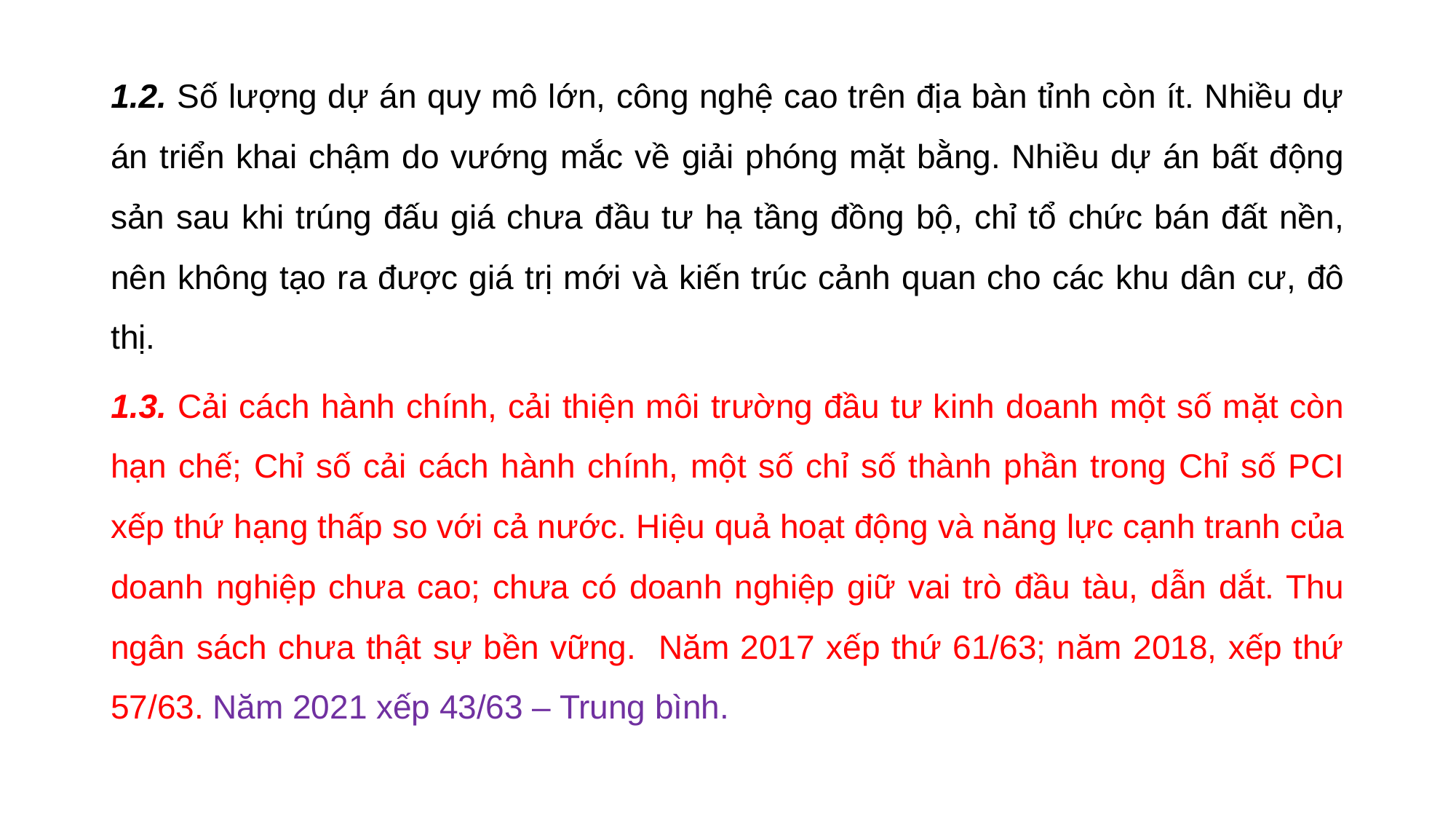

1.2. Số lượng dự án quy mô lớn, công nghệ cao trên địa bàn tỉnh còn ít. Nhiều dự án triển khai chậm do vướng mắc về giải phóng mặt bằng. Nhiều dự án bất động sản sau khi trúng đấu giá chưa đầu tư hạ tầng đồng bộ, chỉ tổ chức bán đất nền, nên không tạo ra được giá trị mới và kiến trúc cảnh quan cho các khu dân cư, đô thị.
1.3. Cải cách hành chính, cải thiện môi trường đầu tư kinh doanh một số mặt còn hạn chế; Chỉ số cải cách hành chính, một số chỉ số thành phần trong Chỉ số PCI xếp thứ hạng thấp so với cả nước. Hiệu quả hoạt động và năng lực cạnh tranh của doanh nghiệp chưa cao; chưa có doanh nghiệp giữ vai trò đầu tàu, dẫn dắt. Thu ngân sách chưa thật sự bền vững.  Năm 2017 xếp thứ 61/63; năm 2018, xếp thứ 57/63. Năm 2021 xếp 43/63 – Trung bình.